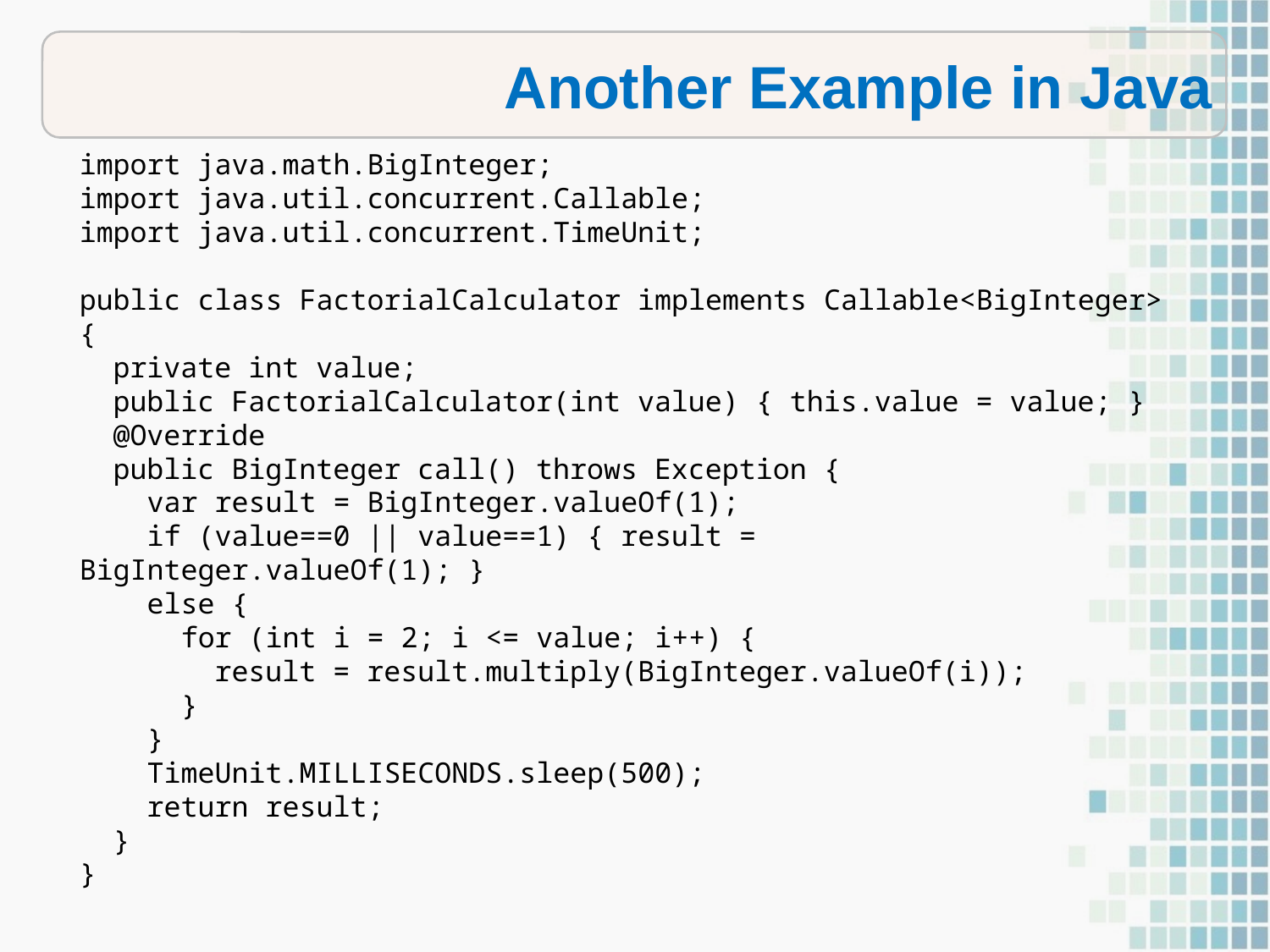

Another Example in Java
import java.math.BigInteger;
import java.util.concurrent.Callable;
import java.util.concurrent.TimeUnit;

public class FactorialCalculator implements Callable<BigInteger> {
  private int value;
  public FactorialCalculator(int value) { this.value = value; }
  @Override
  public BigInteger call() throws Exception {
    var result = BigInteger.valueOf(1);
    if (value==0 || value==1) { result = BigInteger.valueOf(1); }
    else {
      for (int i = 2; i <= value; i++) {
        result = result.multiply(BigInteger.valueOf(i));
      }
    }
    TimeUnit.MILLISECONDS.sleep(500);
    return result;
  }
}